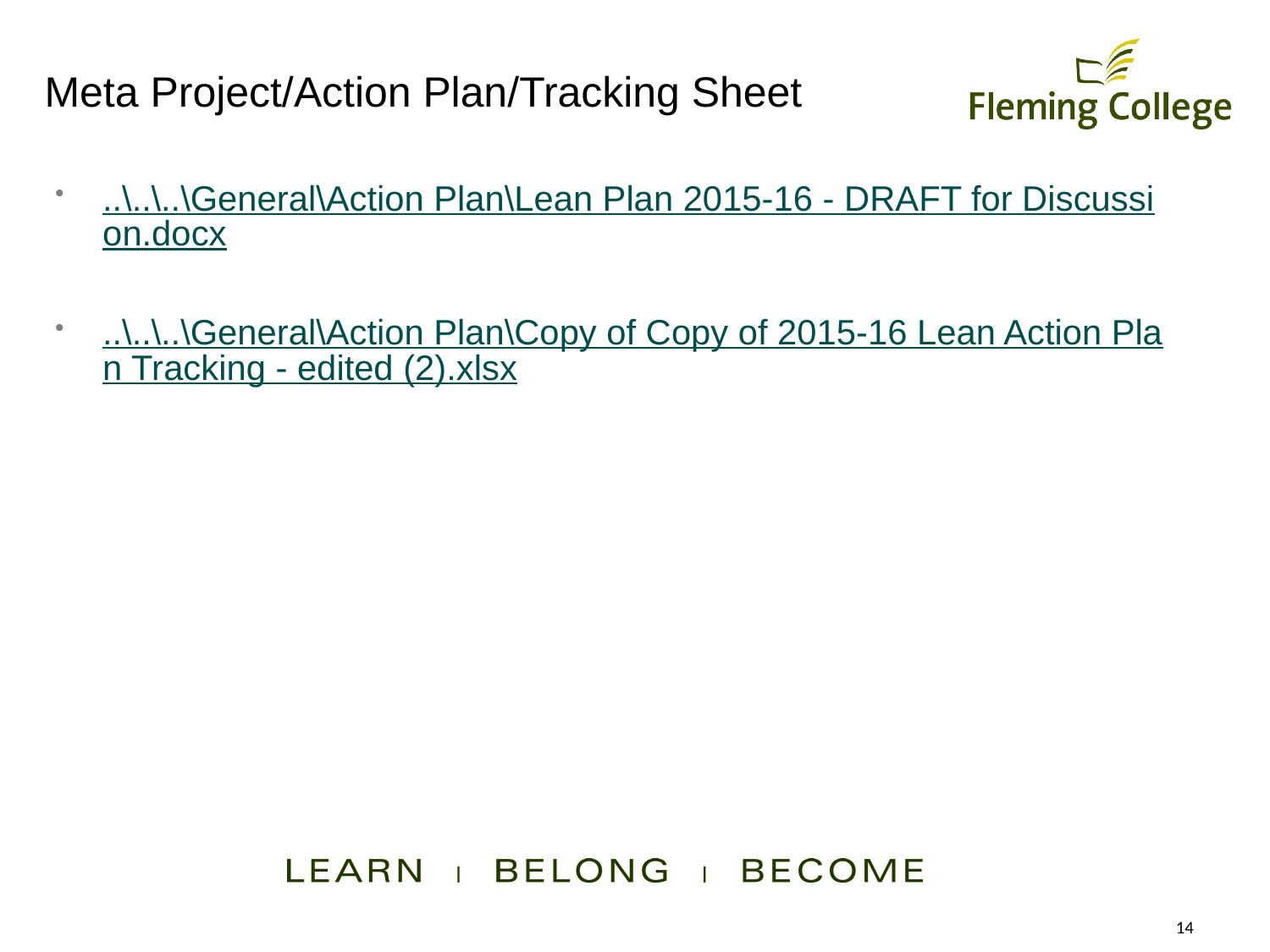

# Meta Project/Action Plan/Tracking Sheet
..\..\..\General\Action Plan\Lean Plan 2015-16 - DRAFT for Discussion.docx

..\..\..\General\Action Plan\Copy of Copy of 2015-16 Lean Action Plan Tracking - edited (2).xlsx
14